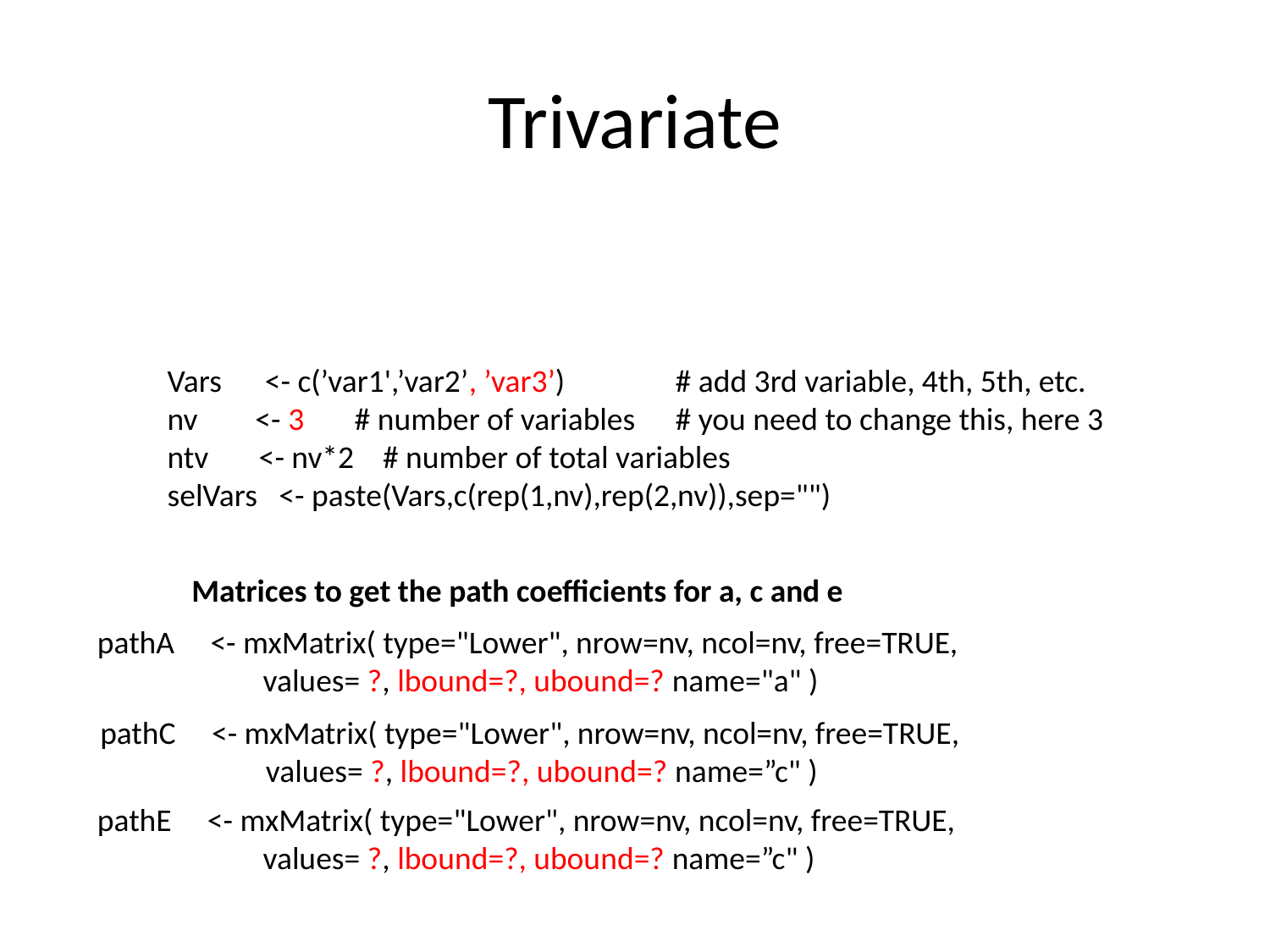

# Trivariate
Vars      <- c(’var1',’var2’, ’var3’)	# add 3rd variable, 4th, 5th, etc.
nv        <- 3       # number of variables	# you need to change this, here 3
ntv       <- nv*2    # number of total variables
selVars   <- paste(Vars,c(rep(1,nv),rep(2,nv)),sep="")
Matrices to get the path coefficients for a, c and e
pathA     <- mxMatrix( type="Lower", nrow=nv, ncol=nv, free=TRUE,
                       values= ?, lbound=?, ubound=? name="a" )
pathC     <- mxMatrix( type="Lower", nrow=nv, ncol=nv, free=TRUE,
                       values= ?, lbound=?, ubound=? name=”c" )
pathE     <- mxMatrix( type="Lower", nrow=nv, ncol=nv, free=TRUE,
                       values= ?, lbound=?, ubound=? name=”c" )